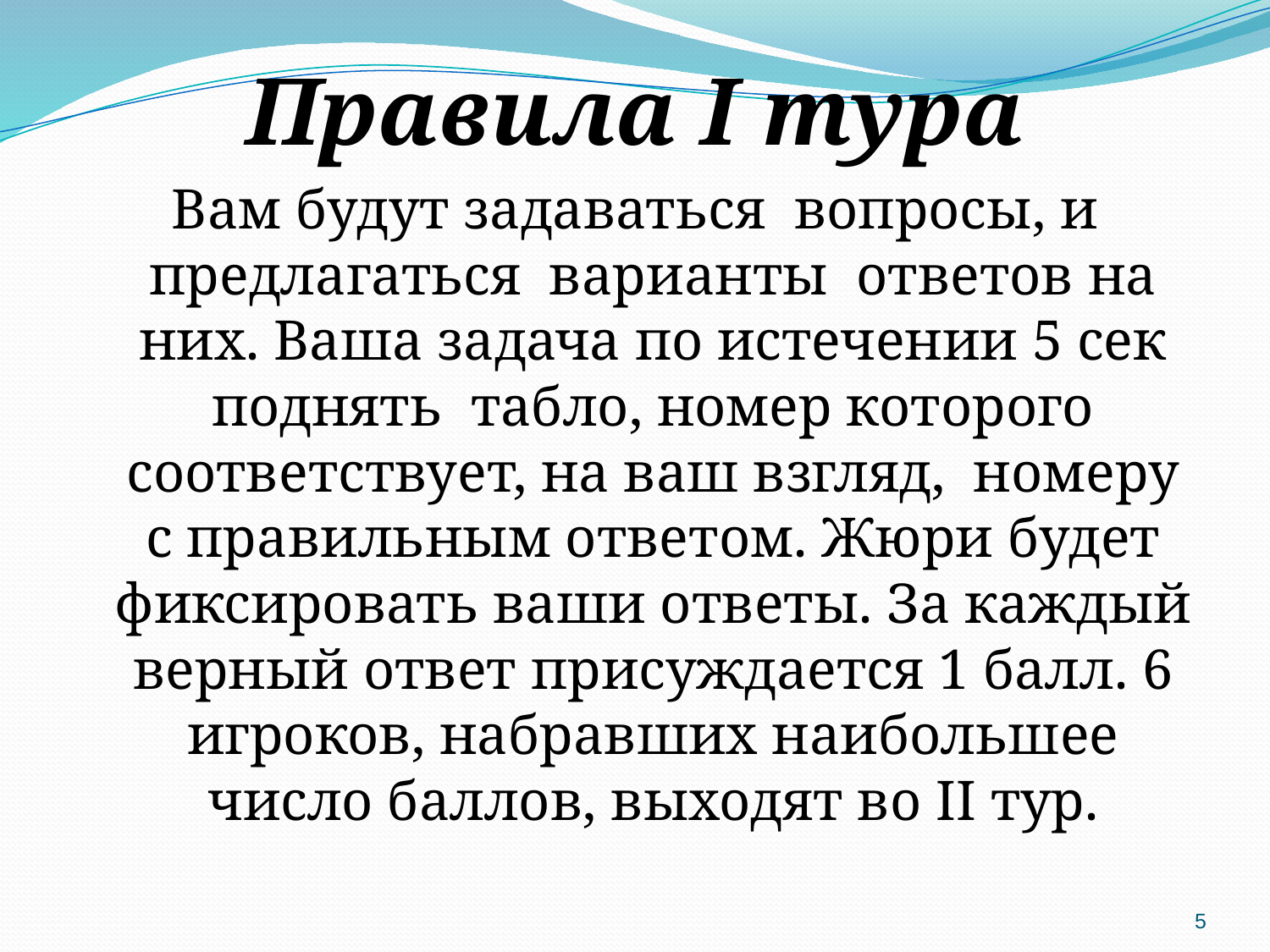

Правила I тура
Вам будут задаваться  вопросы, и предлагаться  варианты  ответов на них. Ваша задача по истечении 5 сек поднять  табло, номер которого соответствует, на ваш взгляд,  номеру с правильным ответом. Жюри будет фиксировать ваши ответы. За каждый верный ответ присуждается 1 балл. 6 игроков, набравших наибольшее число баллов, выходят во II тур.
5